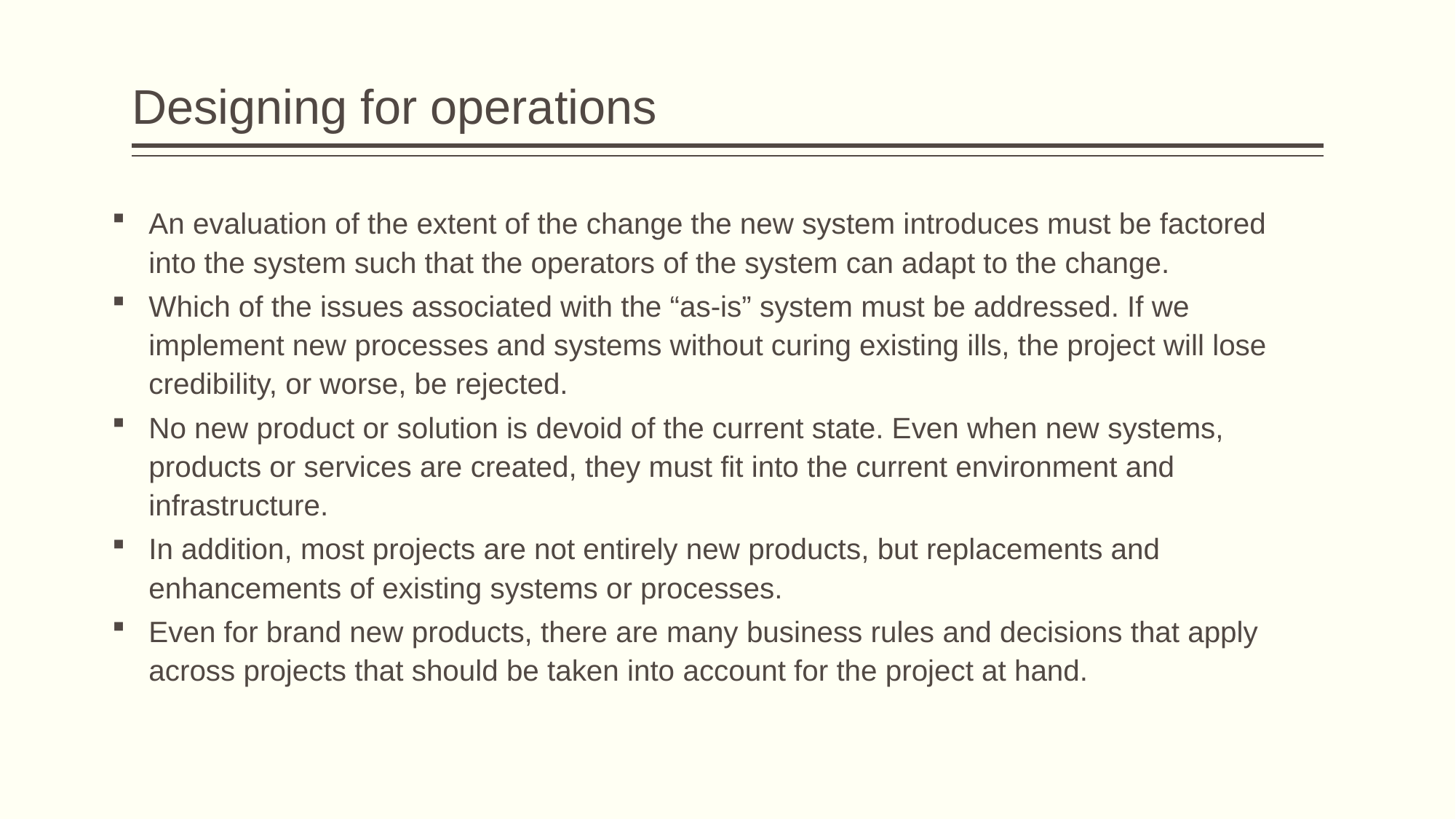

# Designing for operations
An evaluation of the extent of the change the new system introduces must be factored into the system such that the operators of the system can adapt to the change.
Which of the issues associated with the “as-is” system must be addressed. If we implement new processes and systems without curing existing ills, the project will lose credibility, or worse, be rejected.
No new product or solution is devoid of the current state. Even when new systems, products or services are created, they must fit into the current environment and infrastructure.
In addition, most projects are not entirely new products, but replacements and enhancements of existing systems or processes.
Even for brand new products, there are many business rules and decisions that apply across projects that should be taken into account for the project at hand.